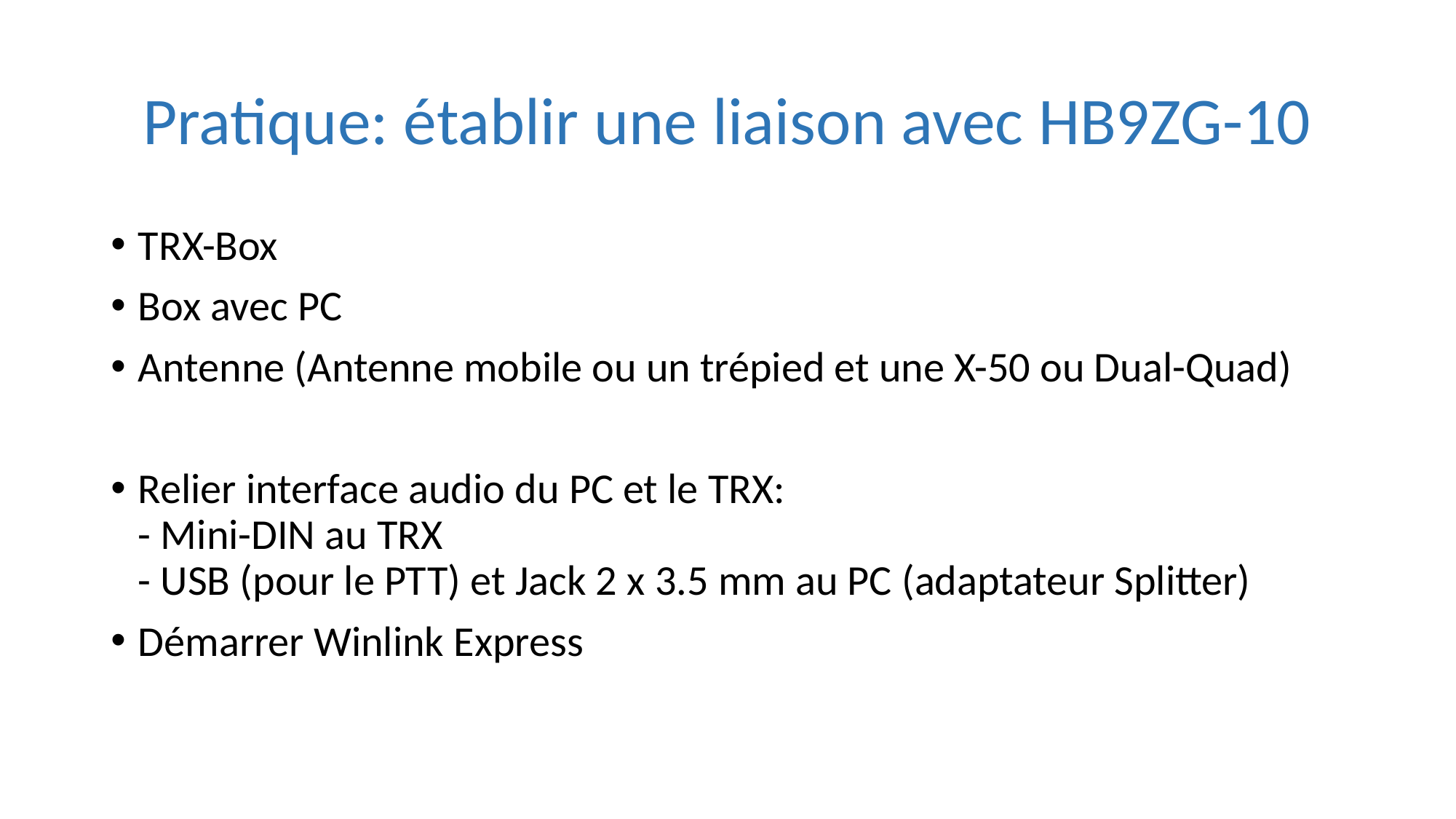

# Pratique: établir une liaison avec HB9ZG-10
TRX-Box
Box avec PC
Antenne (Antenne mobile ou un trépied et une X-50 ou Dual-Quad)

Relier interface audio du PC et le TRX:
- Mini-DIN au TRX
- USB (pour le PTT) et Jack 2 x 3.5 mm au PC (adaptateur Splitter)
Démarrer Winlink Express